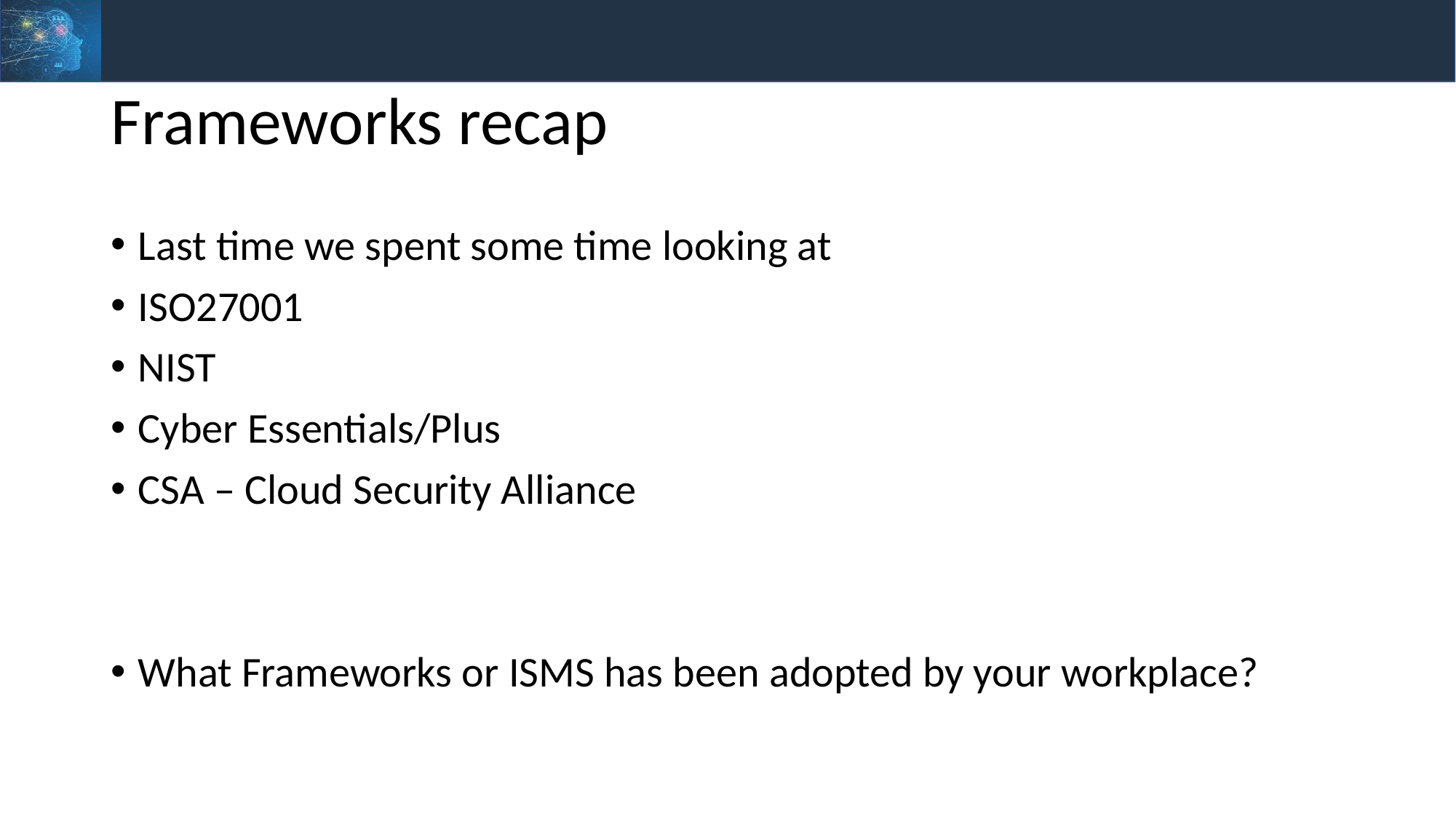

# Frameworks recap
Last time we spent some time looking at
ISO27001
NIST
Cyber Essentials/Plus
CSA – Cloud Security Alliance

What Frameworks or ISMS has been adopted by your workplace?